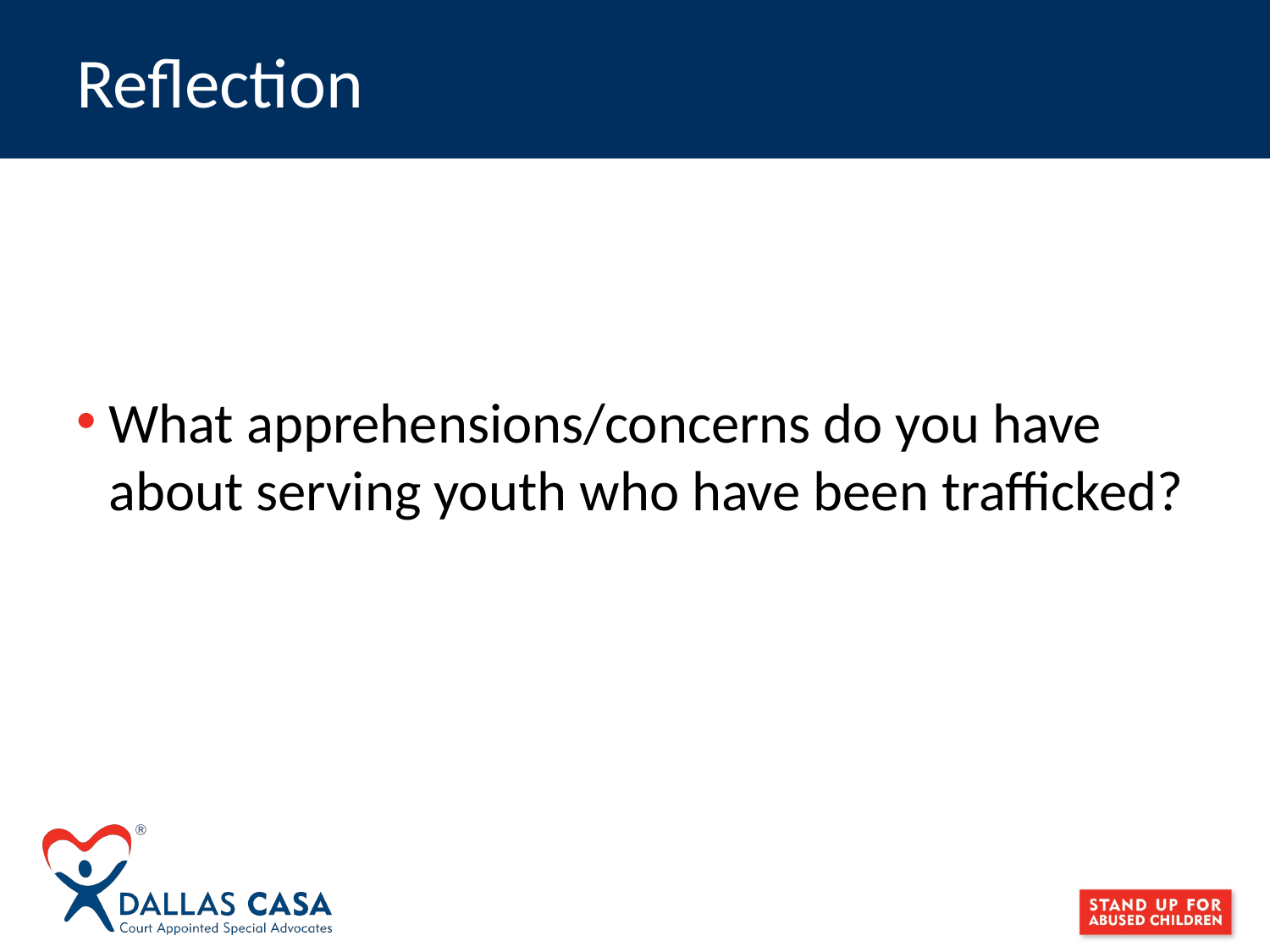

# Reflection

What apprehensions/concerns do you have about serving youth who have been trafficked?